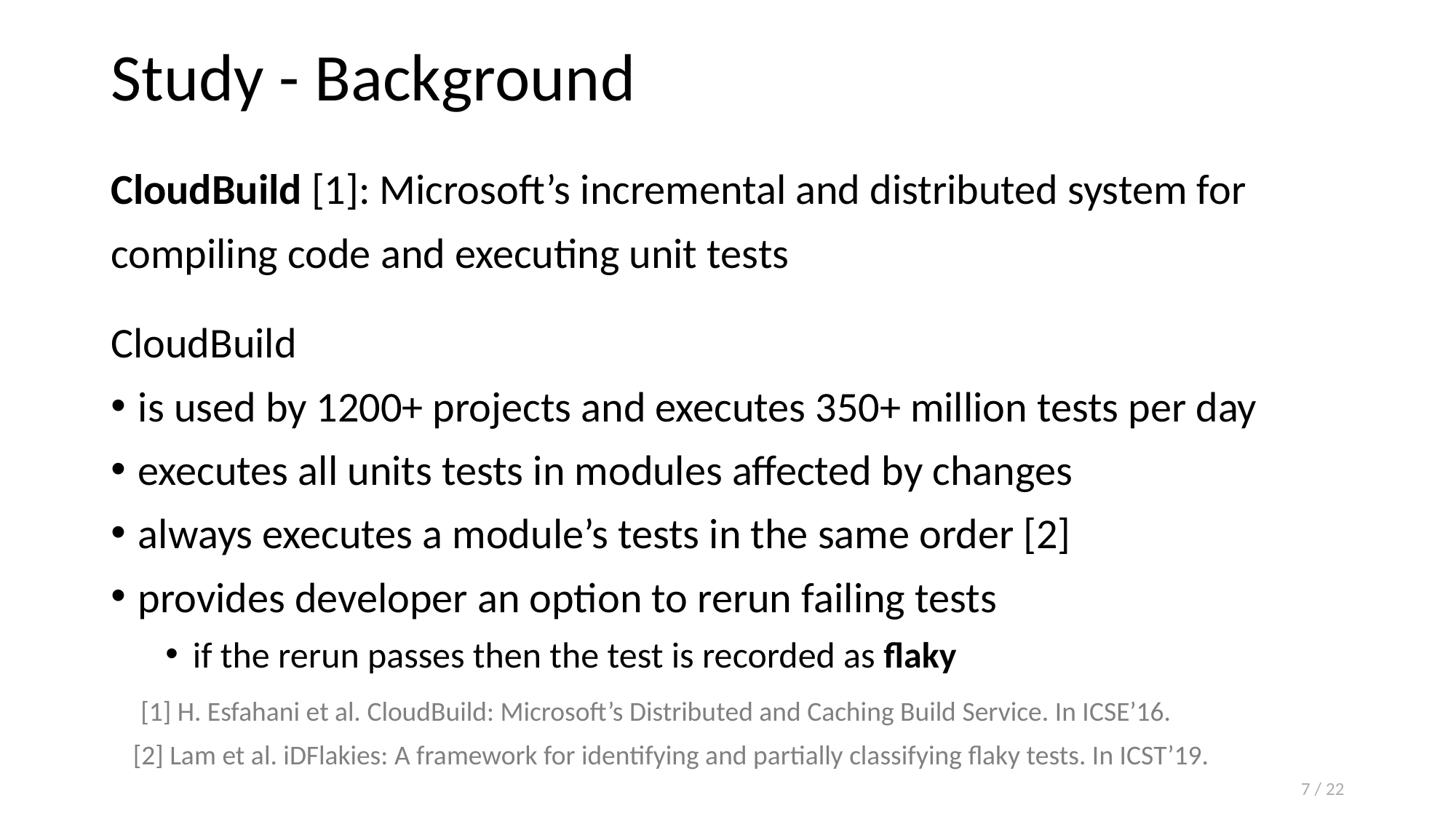

# Study - Background
CloudBuild [1]: Microsoft’s incremental and distributed system for compiling code and executing unit tests

CloudBuild
is used by 1200+ projects and executes 350+ million tests per day
executes all units tests in modules affected by changes
always executes a module’s tests in the same order [2]
provides developer an option to rerun failing tests
if the rerun passes then the test is recorded as flaky
[1] H. Esfahani et al. CloudBuild: Microsoft’s Distributed and Caching Build Service. In ICSE’16.
[2] Lam et al. iDFlakies: A framework for identifying and partially classifying flaky tests. In ICST’19.